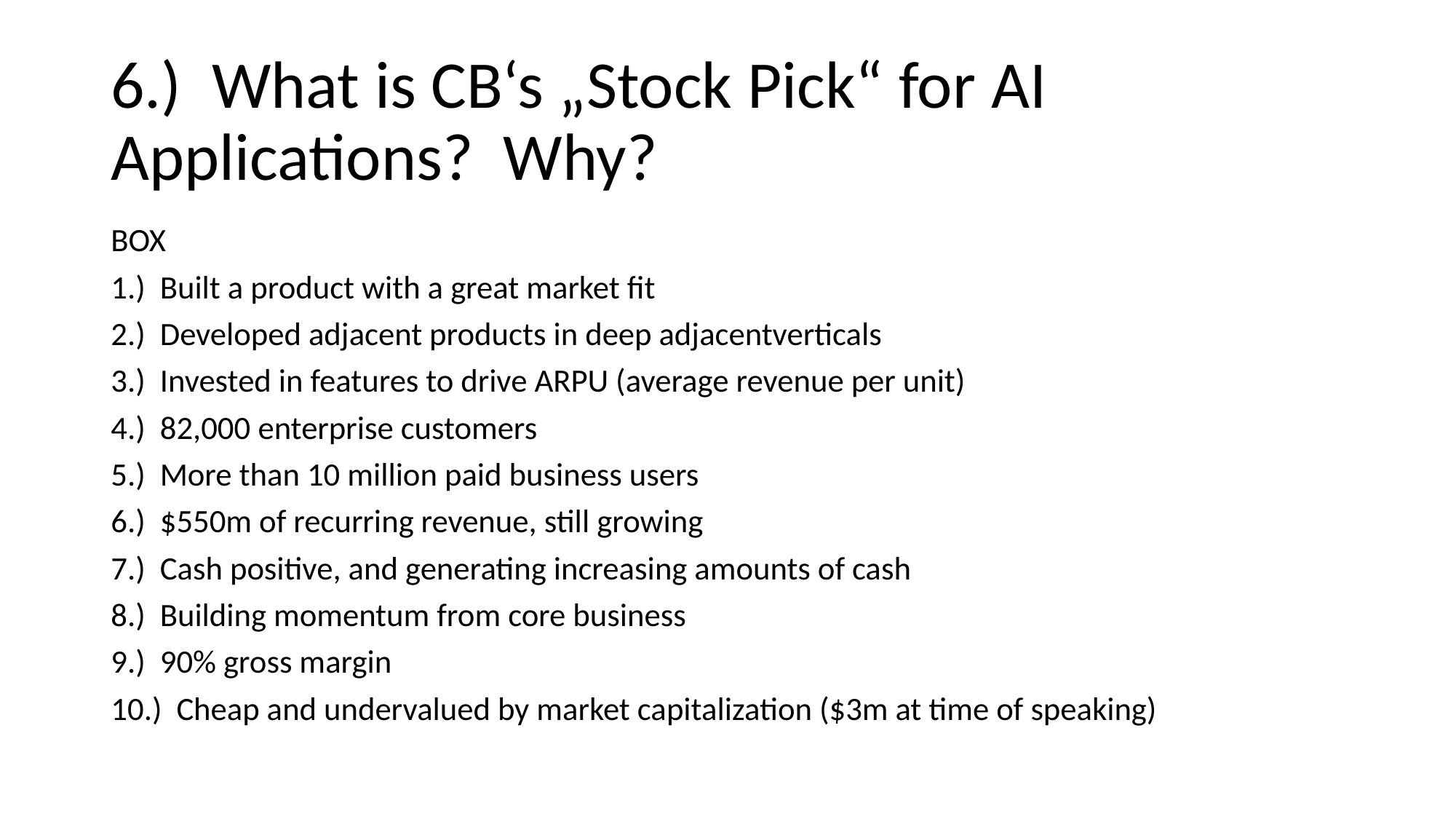

# 6.)  What is CB‘s „Stock Pick“ for AI Applications?  Why?
BOX
1.)  Built a product with a great market fit
2.)  Developed adjacent products in deep adjacentverticals
3.)  Invested in features to drive ARPU (average revenue per unit)
4.)  82,000 enterprise customers
5.)  More than 10 million paid business users
6.)  $550m of recurring revenue, still growing
7.)  Cash positive, and generating increasing amounts of cash
8.)  Building momentum from core business
9.)  90% gross margin
10.)  Cheap and undervalued by market capitalization ($3m at time of speaking)